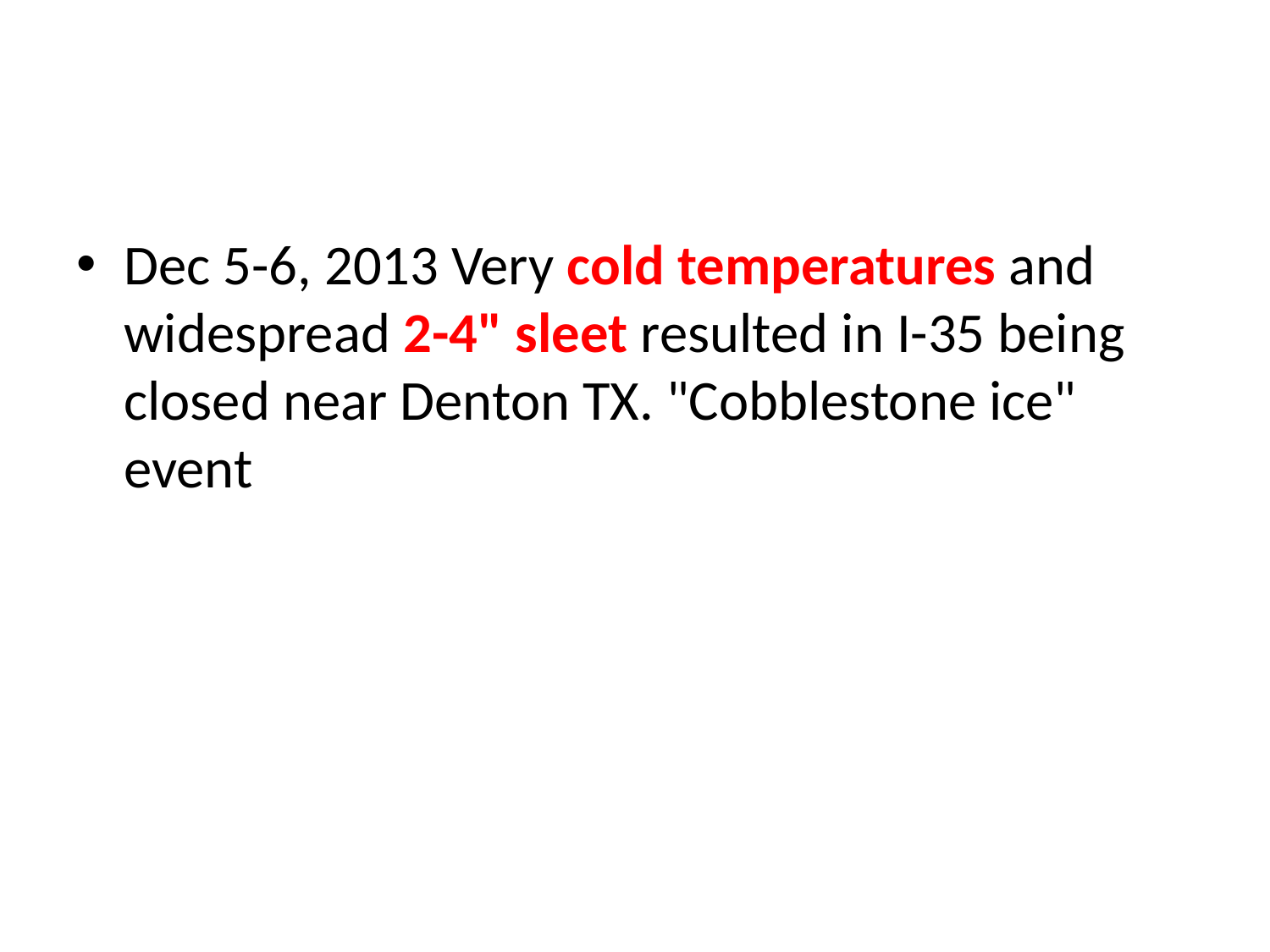

Dec 5-6, 2013 Very cold temperatures and widespread 2-4" sleet resulted in I-35 being closed near Denton TX. "Cobblestone ice" event